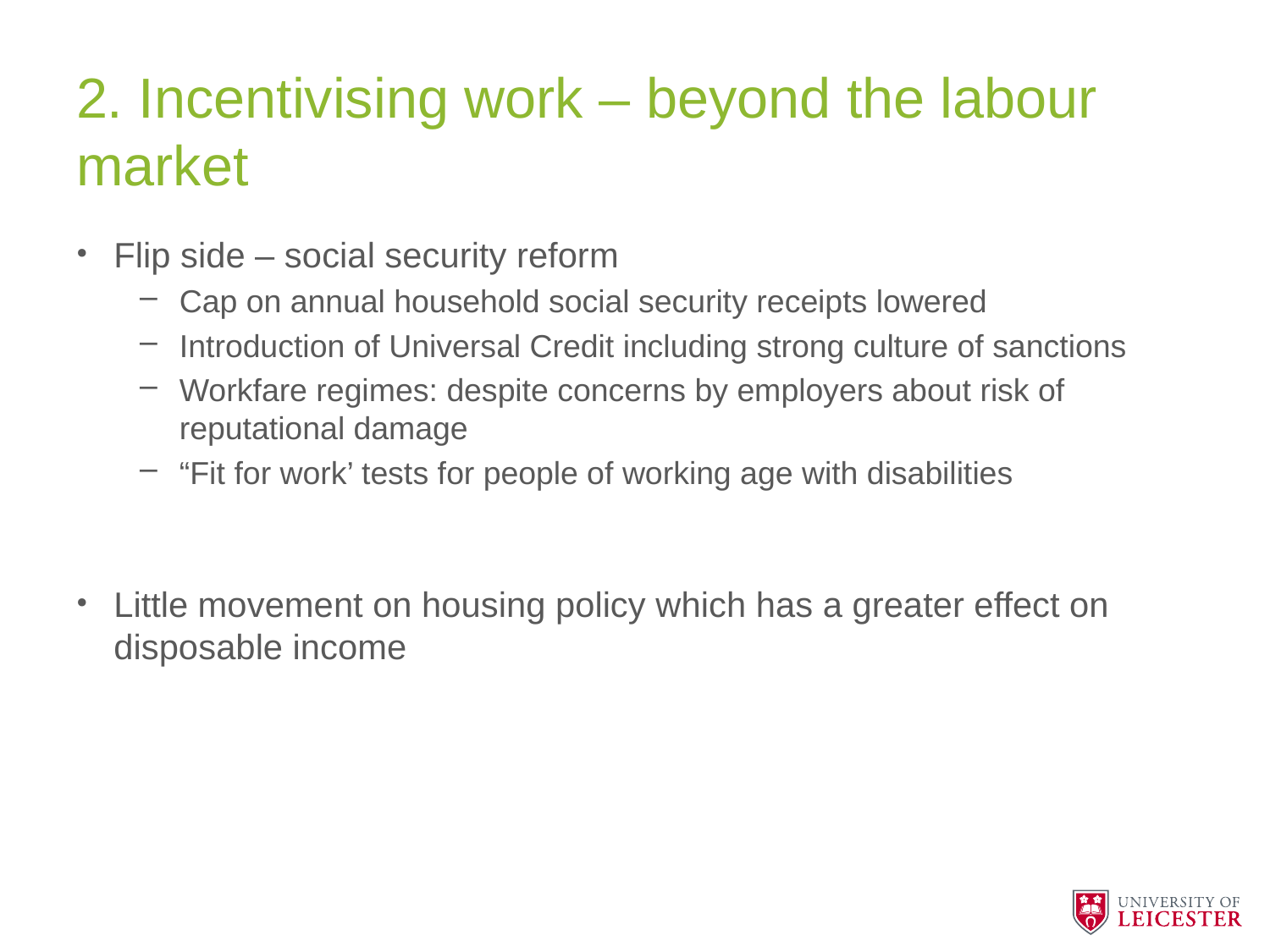

# 2. Incentivising work – beyond the labour market
Flip side – social security reform
Cap on annual household social security receipts lowered
Introduction of Universal Credit including strong culture of sanctions
Workfare regimes: despite concerns by employers about risk of reputational damage
“Fit for work’ tests for people of working age with disabilities

Little movement on housing policy which has a greater effect on disposable income